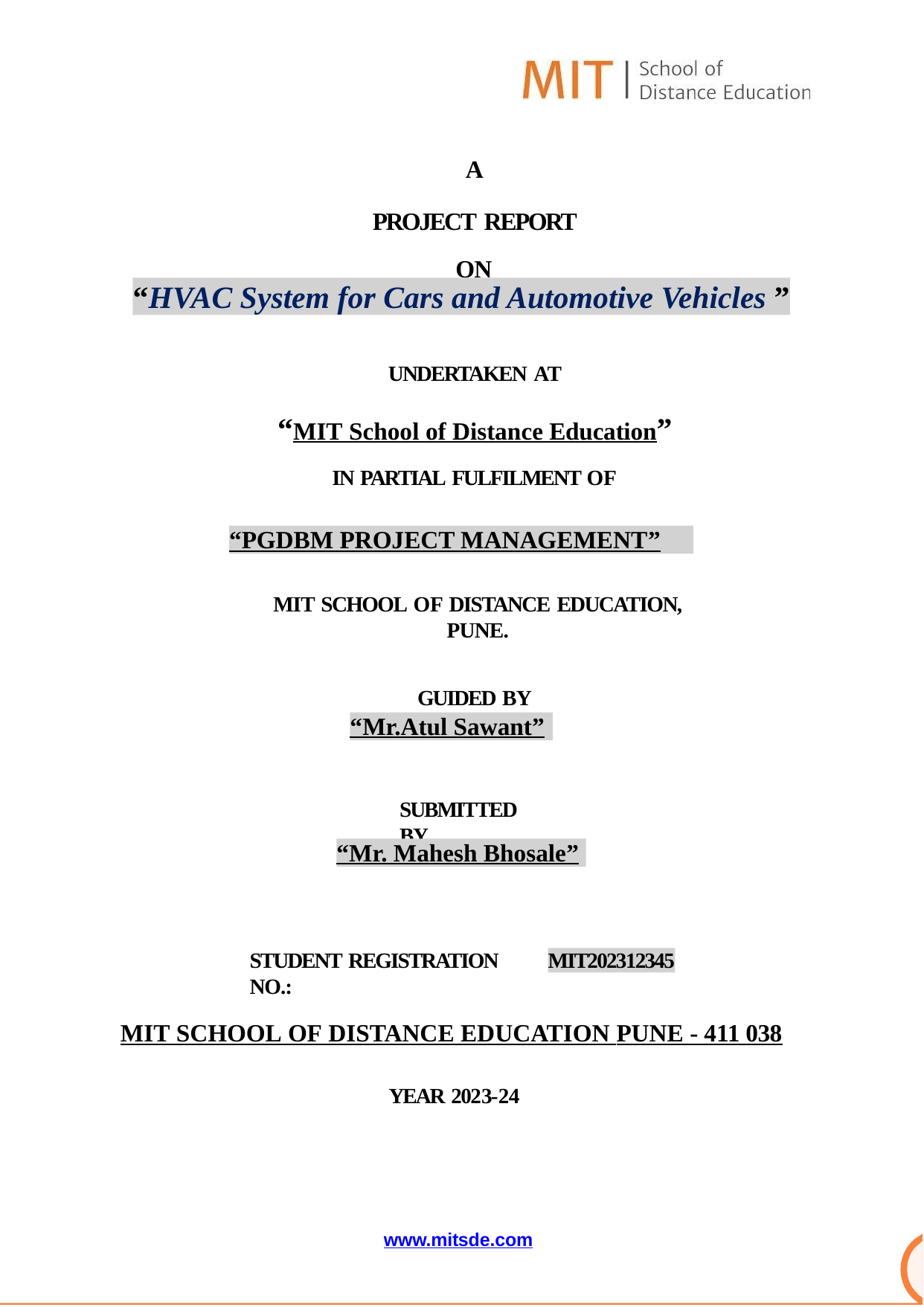

A
PROJECT REPORT ON
“HVAC System for Cars and Automotive Vehicles ”
UNDERTAKEN AT
“MIT School of Distance Education”
IN PARTIAL FULFILMENT OF
“PGDBM PROJECT MANAGEMENT”
MIT SCHOOL OF DISTANCE EDUCATION, PUNE.

GUIDED BY
“Mr.Atul Sawant”
SUBMITTED BY
“Mr. Mahesh Bhosale”
STUDENT REGISTRATION NO.:
MIT202312345
MIT SCHOOL OF DISTANCE EDUCATION PUNE - 411 038

YEAR 2023-24
www.mitsde.com